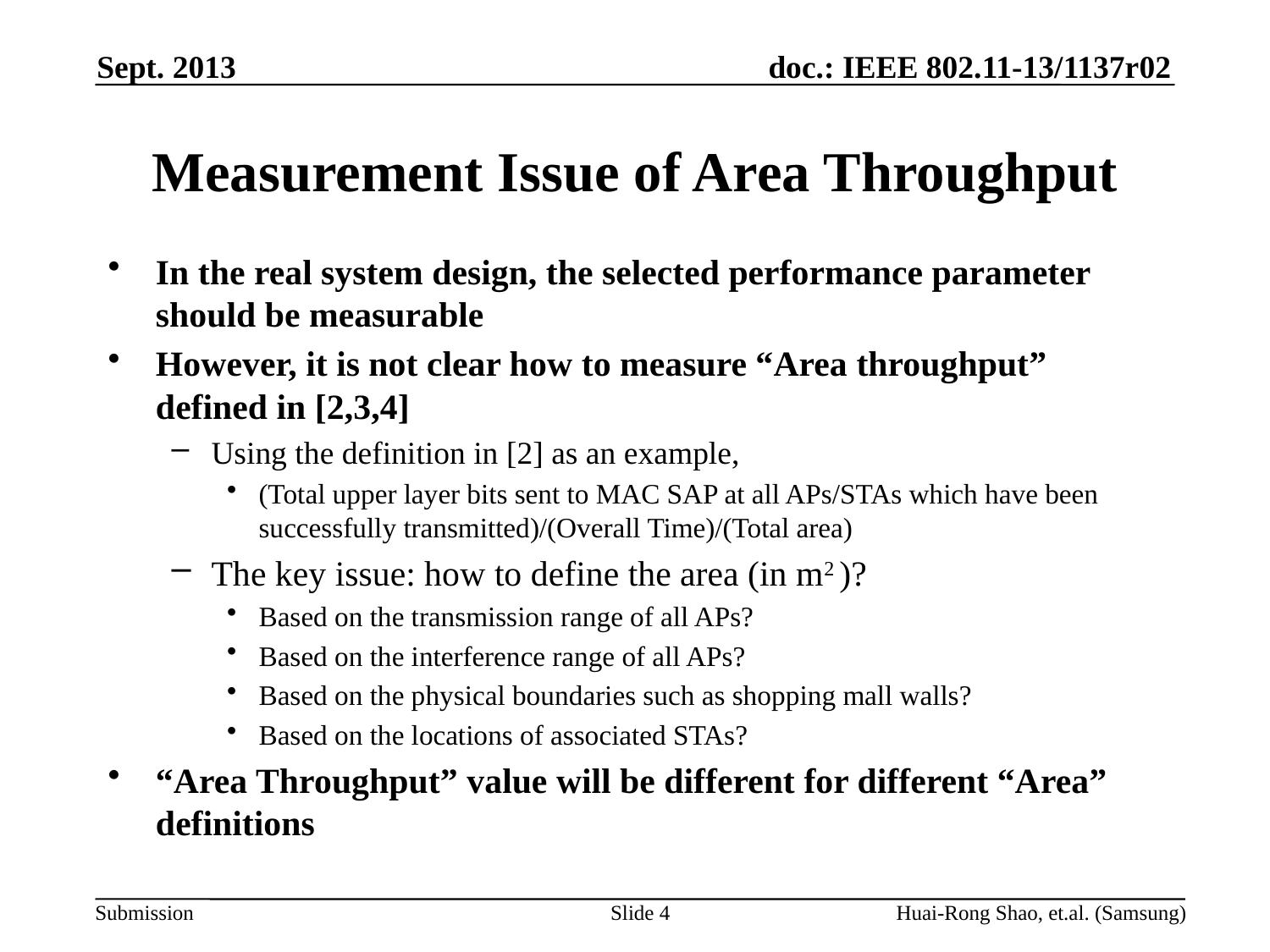

Sept. 2013
# Measurement Issue of Area Throughput
In the real system design, the selected performance parameter should be measurable
However, it is not clear how to measure “Area throughput” defined in [2,3,4]
Using the definition in [2] as an example,
(Total upper layer bits sent to MAC SAP at all APs/STAs which have been successfully transmitted)/(Overall Time)/(Total area)
The key issue: how to define the area (in m2 )?
Based on the transmission range of all APs?
Based on the interference range of all APs?
Based on the physical boundaries such as shopping mall walls?
Based on the locations of associated STAs?
“Area Throughput” value will be different for different “Area” definitions

Slide 4
Huai-Rong Shao, et.al. (Samsung)